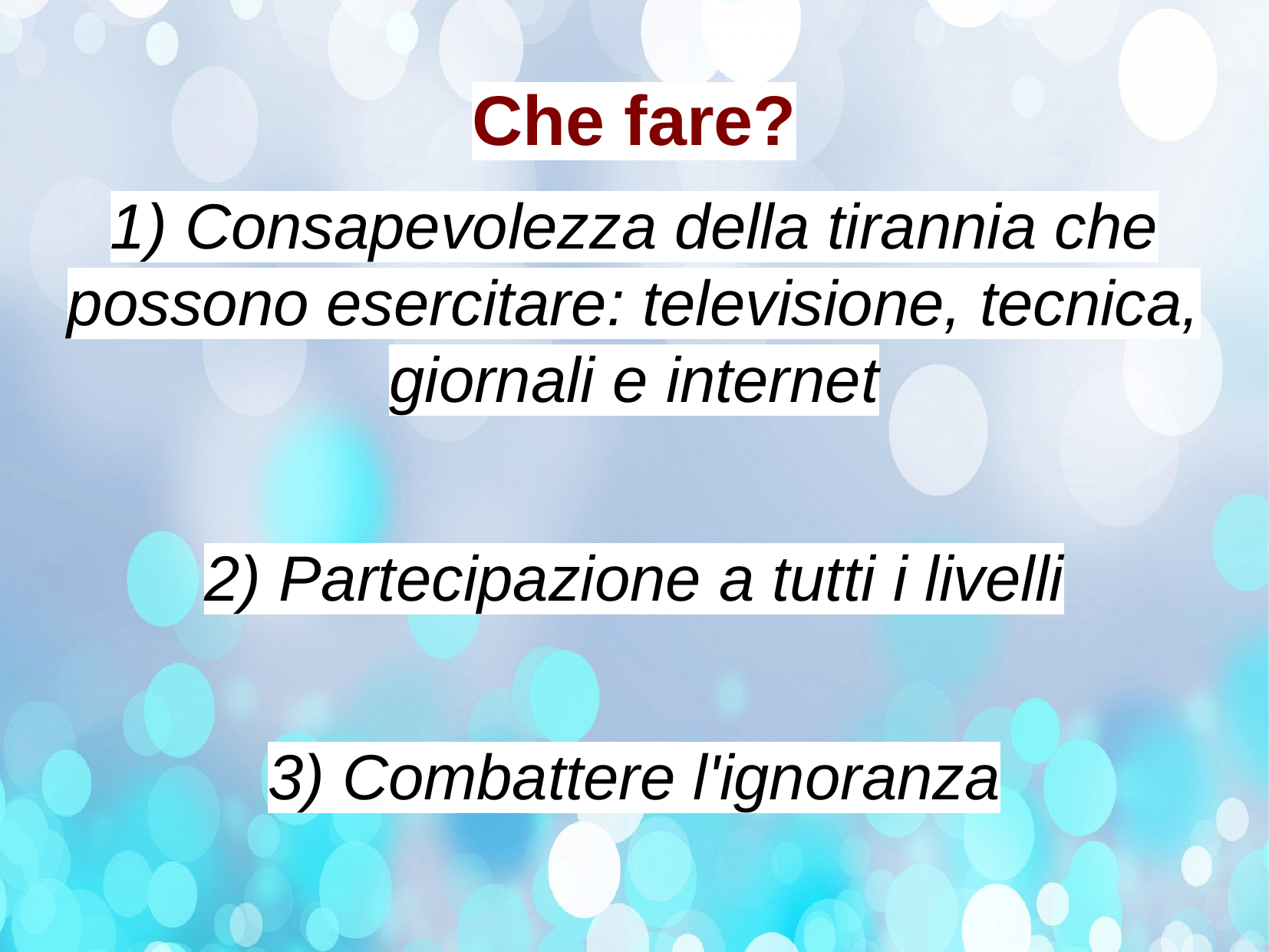

Che fare?
 Consapevolezza della tirannia che possono esercitare: televisione, tecnica, giornali e internet

 Partecipazione a tutti i livelli

 Combattere l'ignoranza